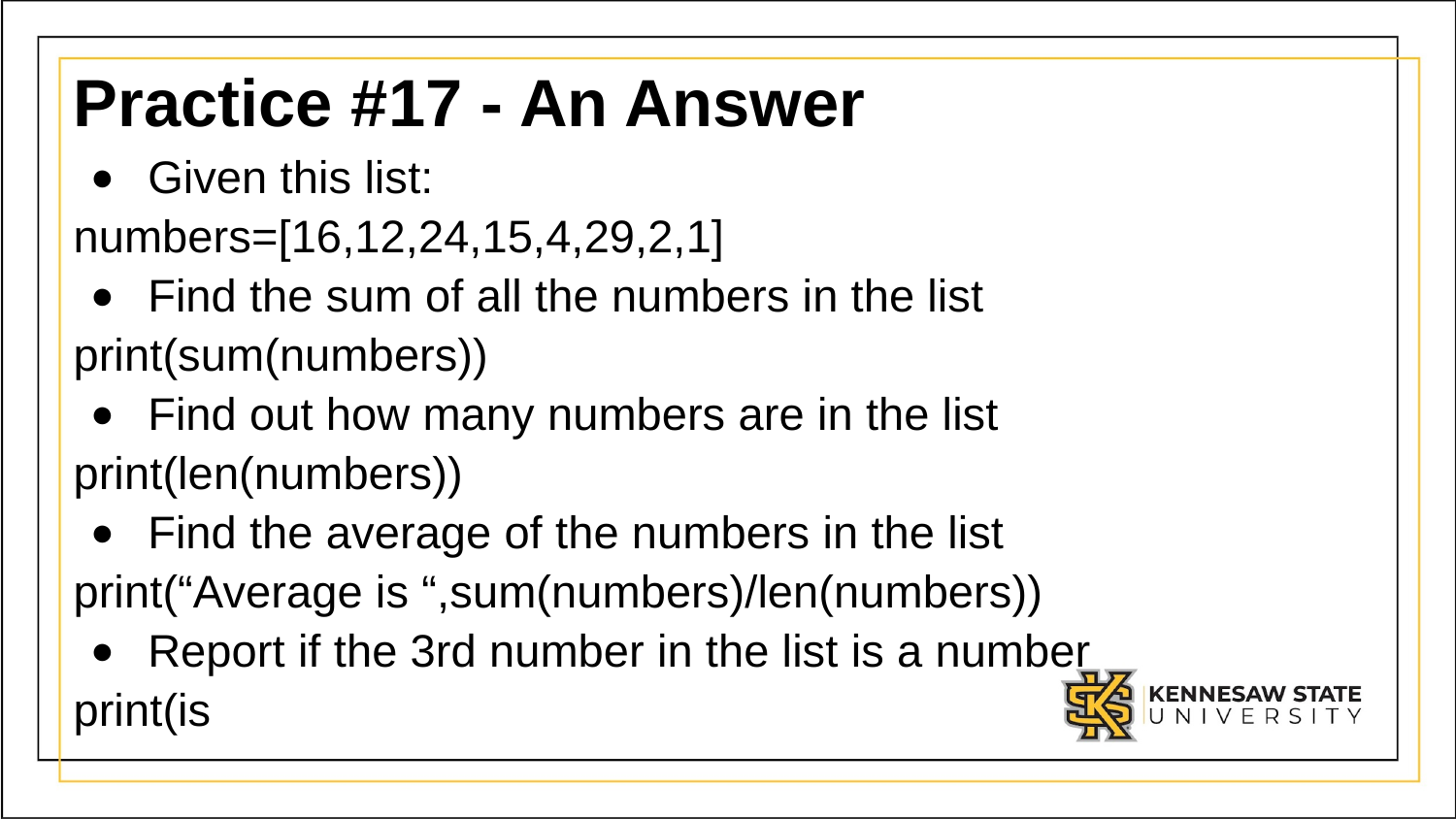

# Practice #17 - An Answer
Given this list:
numbers=[16,12,24,15,4,29,2,1]
Find the sum of all the numbers in the list
print(sum(numbers))
Find out how many numbers are in the list
print(len(numbers))
Find the average of the numbers in the list
print(“Average is “,sum(numbers)/len(numbers))
Report if the 3rd number in the list is a number
print(is